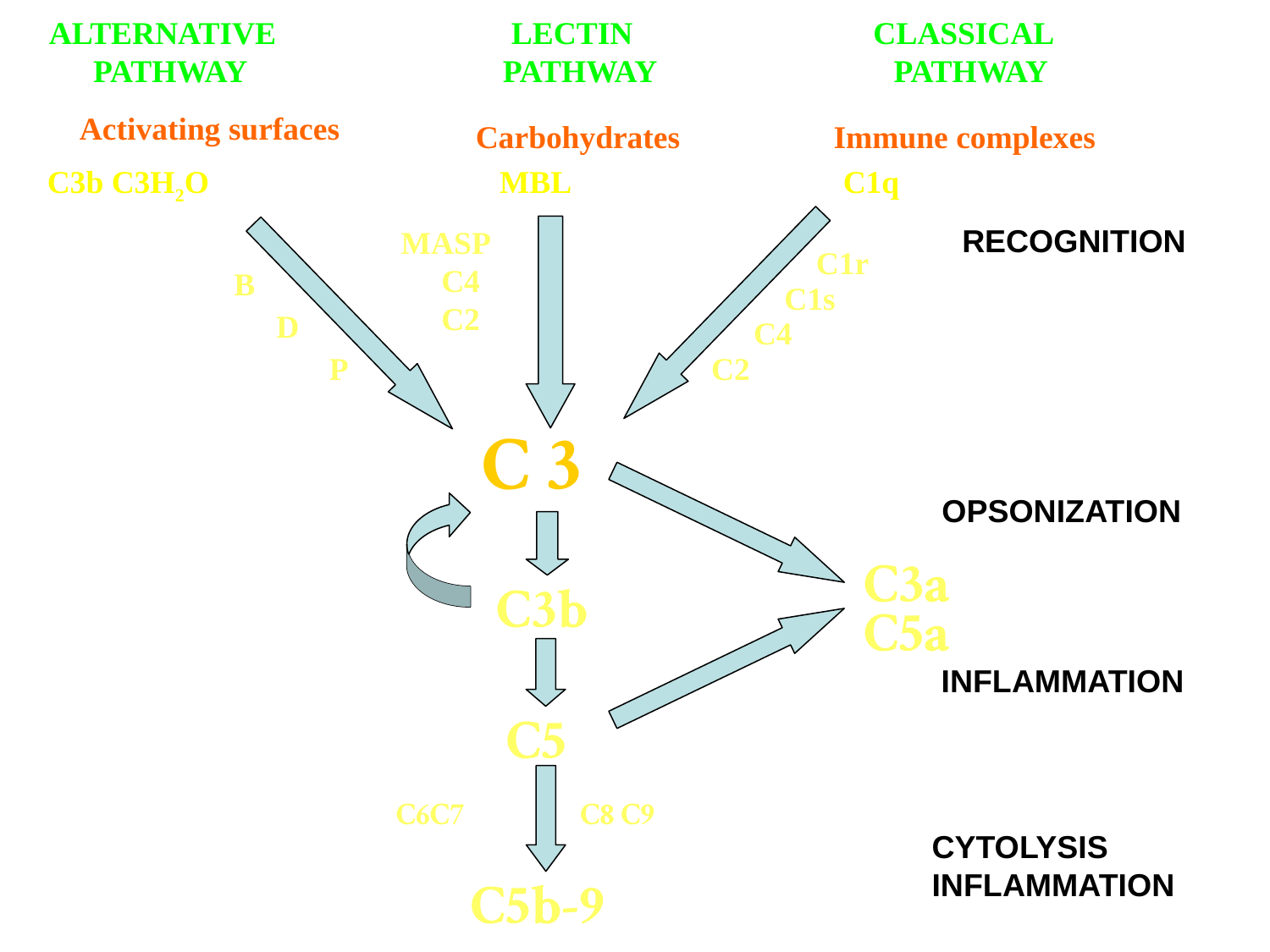

ALTERNATIVE
PATHWAY
LECTIN
PATHWAY
CLASSICAL
PATHWAY
Activating surfaces
Immune complexes
Carbohydrates
C3b C3H2O
MBL
C1q

MASP
     C4
     C2

C1r
B
C1s
D
C4
P
C2

C 3

C3a
C3b
C5a

C5

C6C7
C8 C9
C5b-9
RECOGNITION
OPSONIZATION
INFLAMMATION
CYTOLYSIS
INFLAMMATION